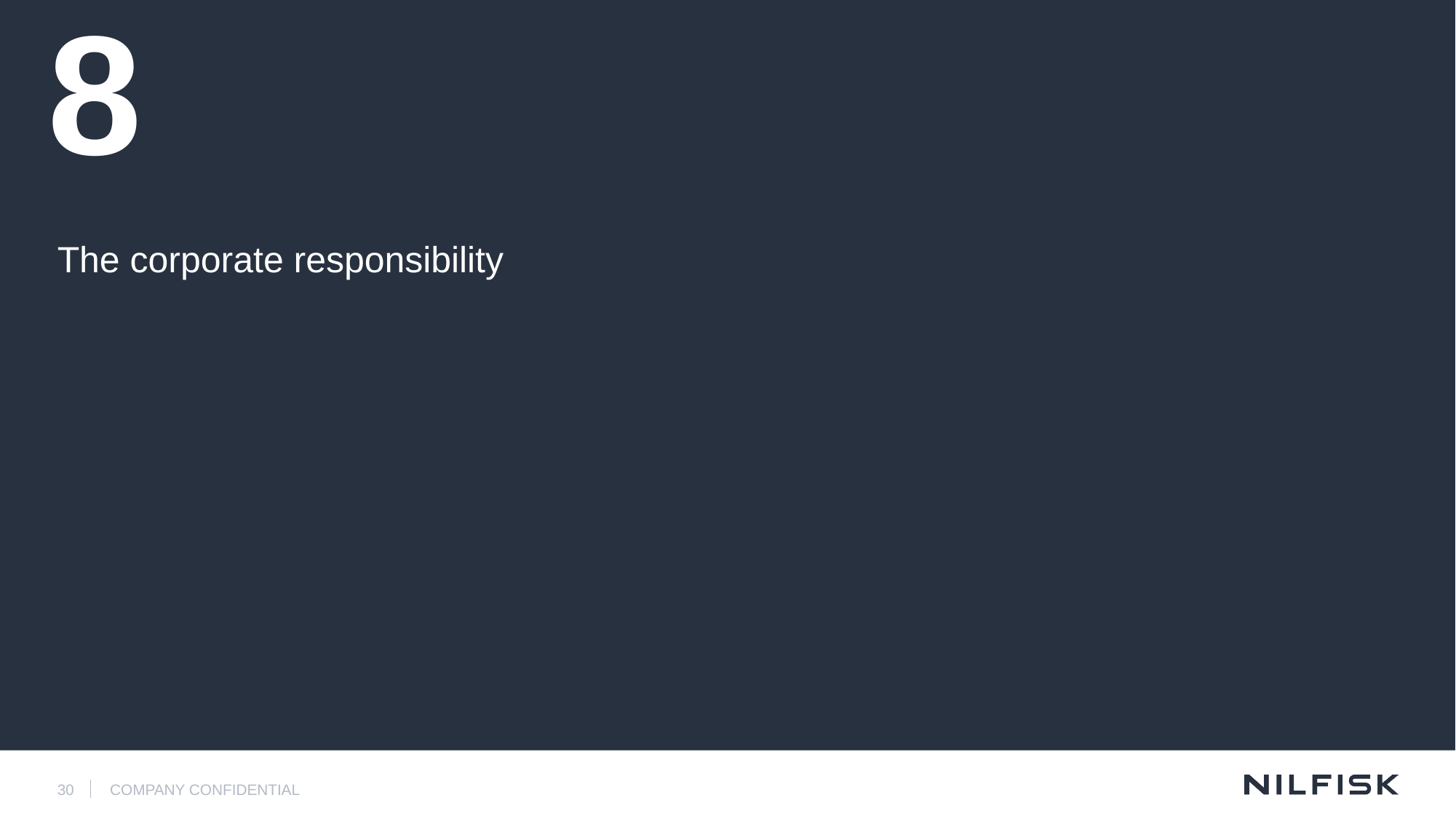

# 8
The corporate responsibility
30
COMPANY CONFIDENTIAL